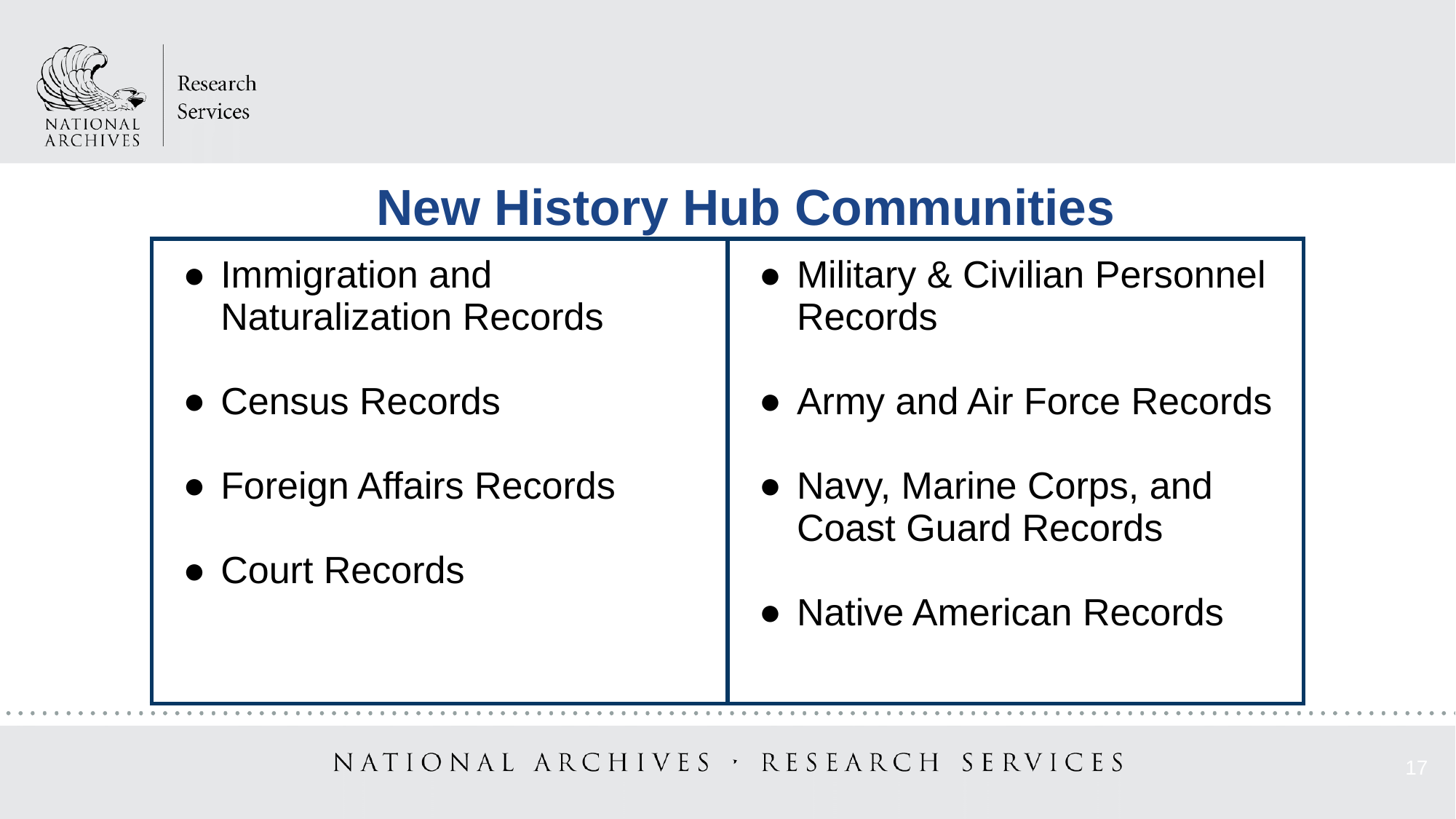

New History Hub Communities
| Immigration and Naturalization Records Census Records Foreign Affairs Records Court Records | Military & Civilian Personnel Records Army and Air Force Records Navy, Marine Corps, and Coast Guard Records Native American Records |
| --- | --- |